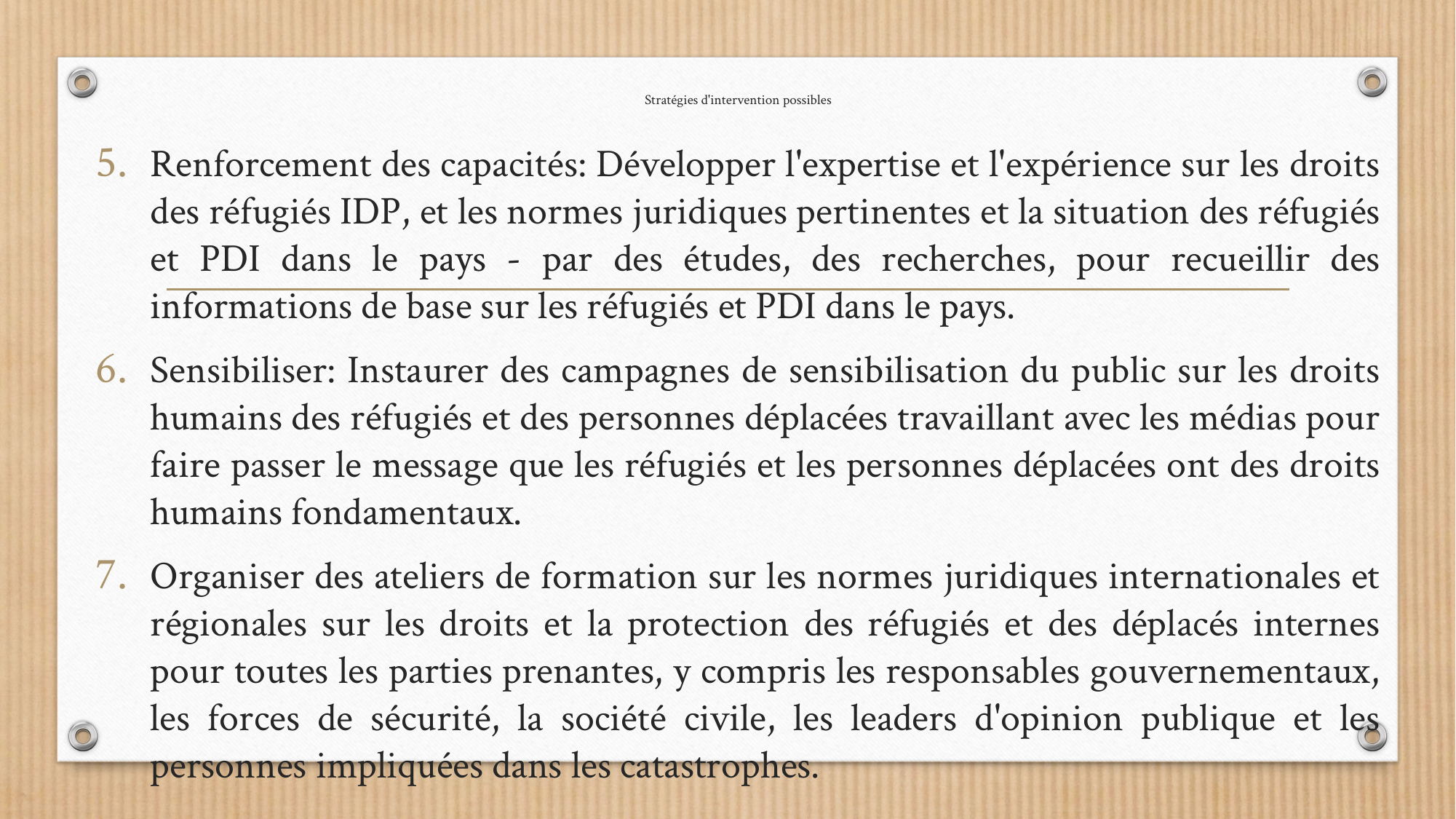

Renforcement des capacités: Développer l'expertise et l'expérience sur les droits des réfugiés IDP, et les normes juridiques pertinentes et la situation des réfugiés et PDI dans le pays - par des études, des recherches, pour recueillir des informations de base sur les réfugiés et PDI dans le pays.
Sensibiliser: Instaurer des campagnes de sensibilisation du public sur les droits humains des réfugiés et des personnes déplacées travaillant avec les médias pour faire passer le message que les réfugiés et les personnes déplacées ont des droits humains fondamentaux.
Organiser des ateliers de formation sur les normes juridiques internationales et régionales sur les droits et la protection des réfugiés et des déplacés internes pour toutes les parties prenantes, y compris les responsables gouvernementaux, les forces de sécurité, la société civile, les leaders d'opinion publique et les personnes impliquées dans les catastrophes.
# Stratégies d'intervention possibles